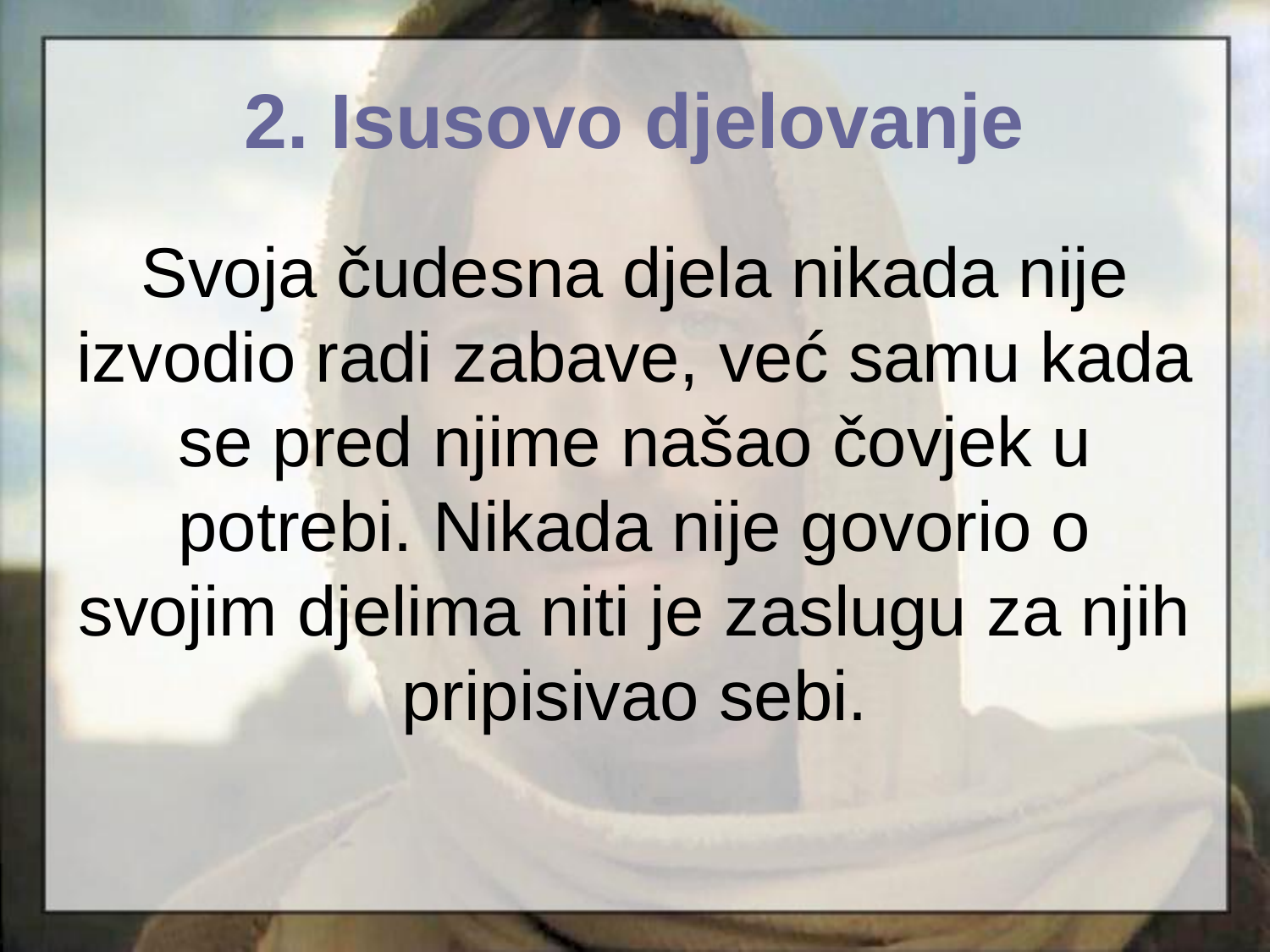

2. Isusovo djelovanje
# Svoja čudesna djela nikada nije izvodio radi zabave, već samu kada se pred njime našao čovjek u potrebi. Nikada nije govorio o svojim djelima niti je zaslugu za njih pripisivao sebi.